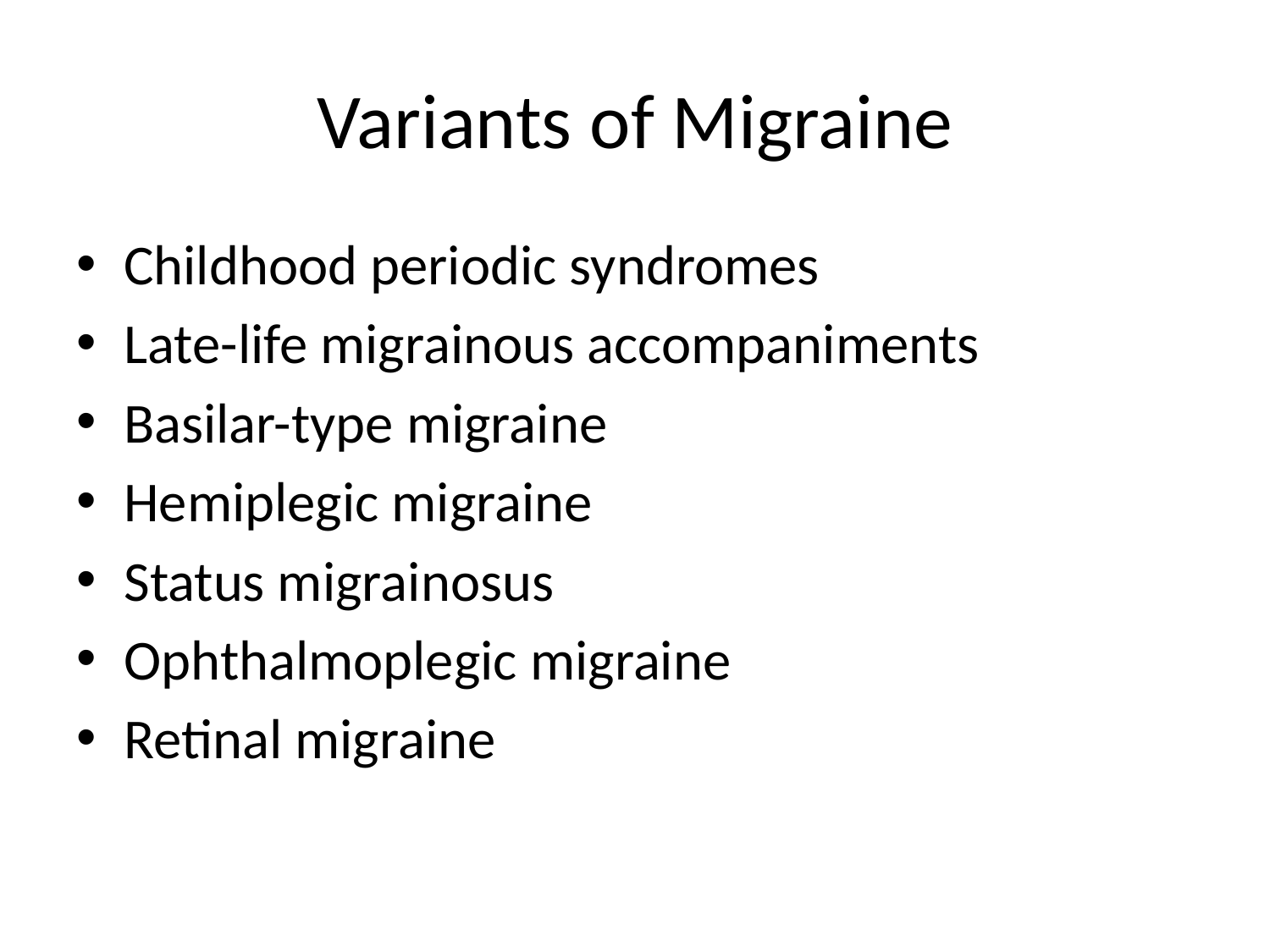

# Variants of Migraine
Childhood periodic syndromes
Late-life migrainous accompaniments
Basilar-type migraine
Hemiplegic migraine
Status migrainosus
Ophthalmoplegic migraine
Retinal migraine